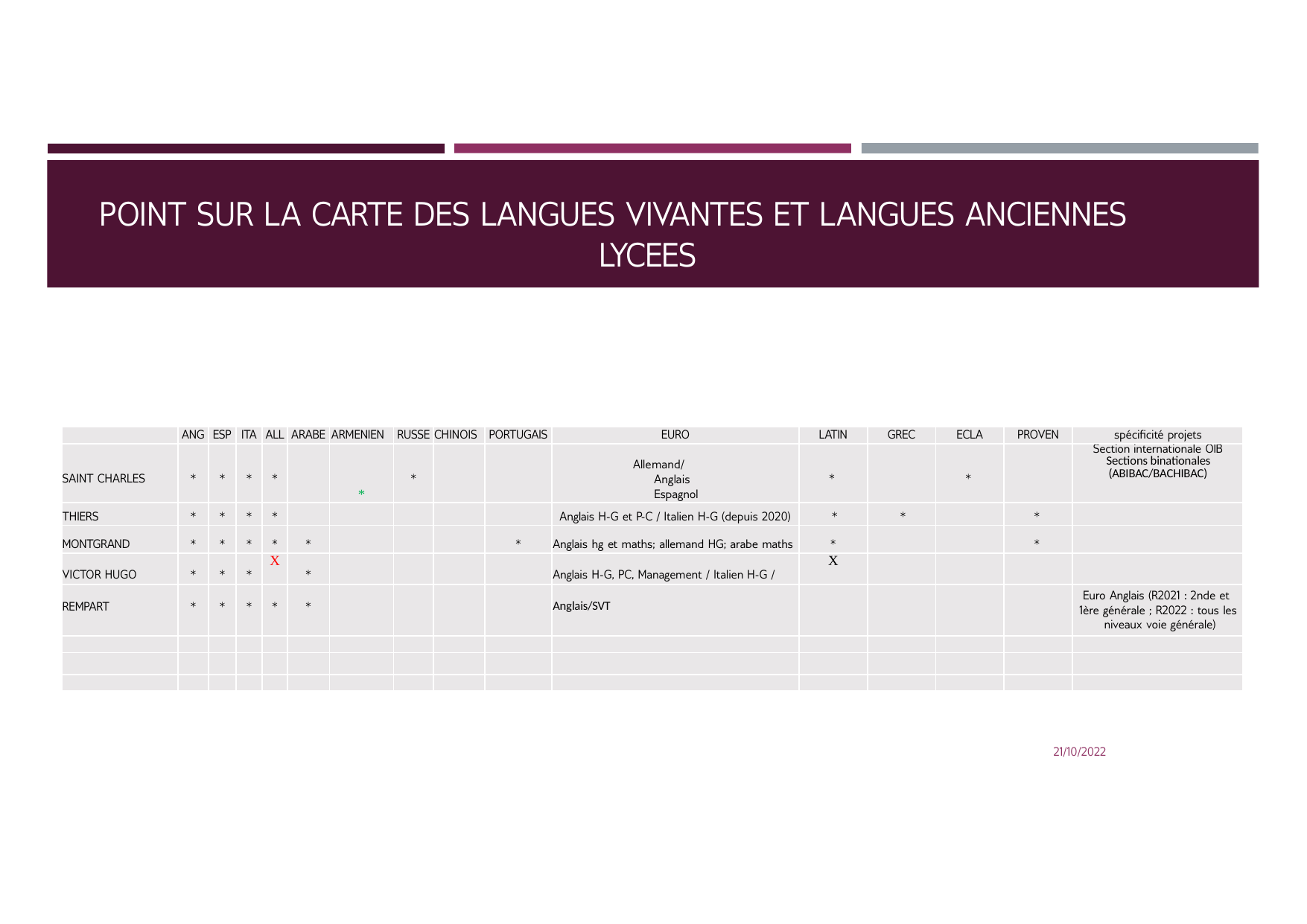

# POINT SUR LA CARTE DES LANGUES VIVANTES ET LANGUES ANCIENNES  LYCEES
|  | ANG | ESP | ITA | ALL | ARABE | ARMENIEN | RUSSE | CHINOIS | PORTUGAIS | EURO | LATIN | GREC | ECLA | PROVEN | spécificité projets |
| --- | --- | --- | --- | --- | --- | --- | --- | --- | --- | --- | --- | --- | --- | --- | --- |
| SAINT CHARLES | \* | \* | \* | \* |  | \* | \* |  |  | Allemand/Anglais Espagnol | \* |  | \* |  | Section internationale OIB Sections binationales (ABIBAC/BACHIBAC) |
| THIERS | \* | \* | \* | \* |  |  |  |  |  | Anglais H-G et P-C / Italien H-G (depuis 2020) | \* | \* |  | \* |  |
| MONTGRAND | \* | \* | \* | \* | \* |  |  |  | \* | Anglais hg et maths; allemand HG; arabe maths | \* |  |  | \* |  |
| VICTOR HUGO | \* | \* | \* | X | \* |  |  |  |  | Anglais H-G, PC, Management / Italien H-G / | X |  |  |  |  |
| REMPART | \* | \* | \* | \* | \* |  |  |  |  | Anglais/SVT |  |  |  |  | Euro Anglais (R2021 : 2nde et 1ère générale ; R2022 : tous les niveaux voie générale) |
|  |  |  |  |  |  |  |  |  |  |  |  |  |  |  |  |
|  |  |  |  |  |  |  |  |  |  |  |  |  |  |  |  |
|  |  |  |  |  |  |  |  |  |  |  |  |  |  |  |  |
21/10/2022